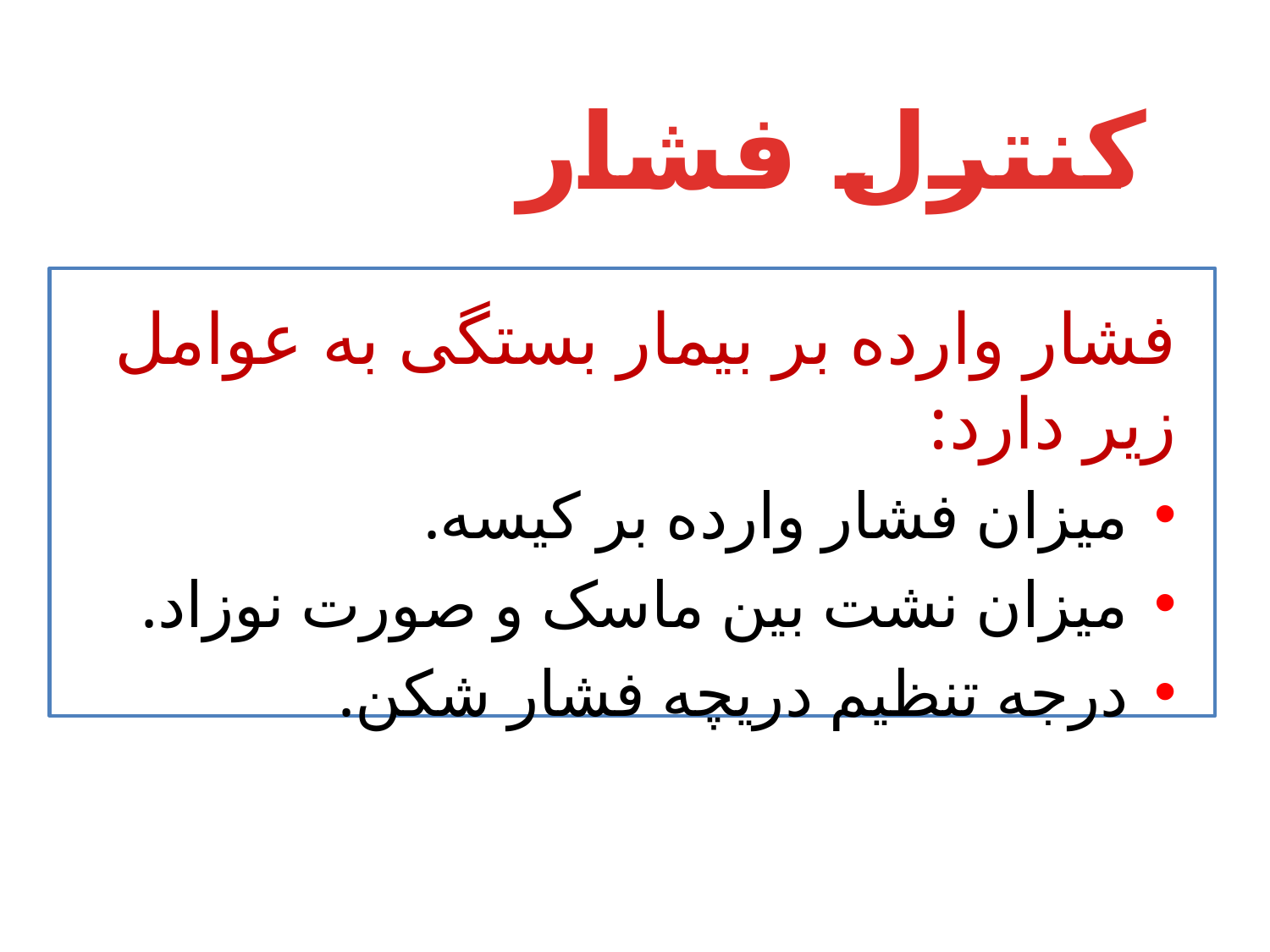

# کنترل فشار
فشار وارده بر بیمار بستگی به عوامل زیر دارد:
میزان فشار وارده بر کیسه.
میزان نشت بین ماسک و صورت نوزاد.
درجه تنظیم دریچه فشار شکن.